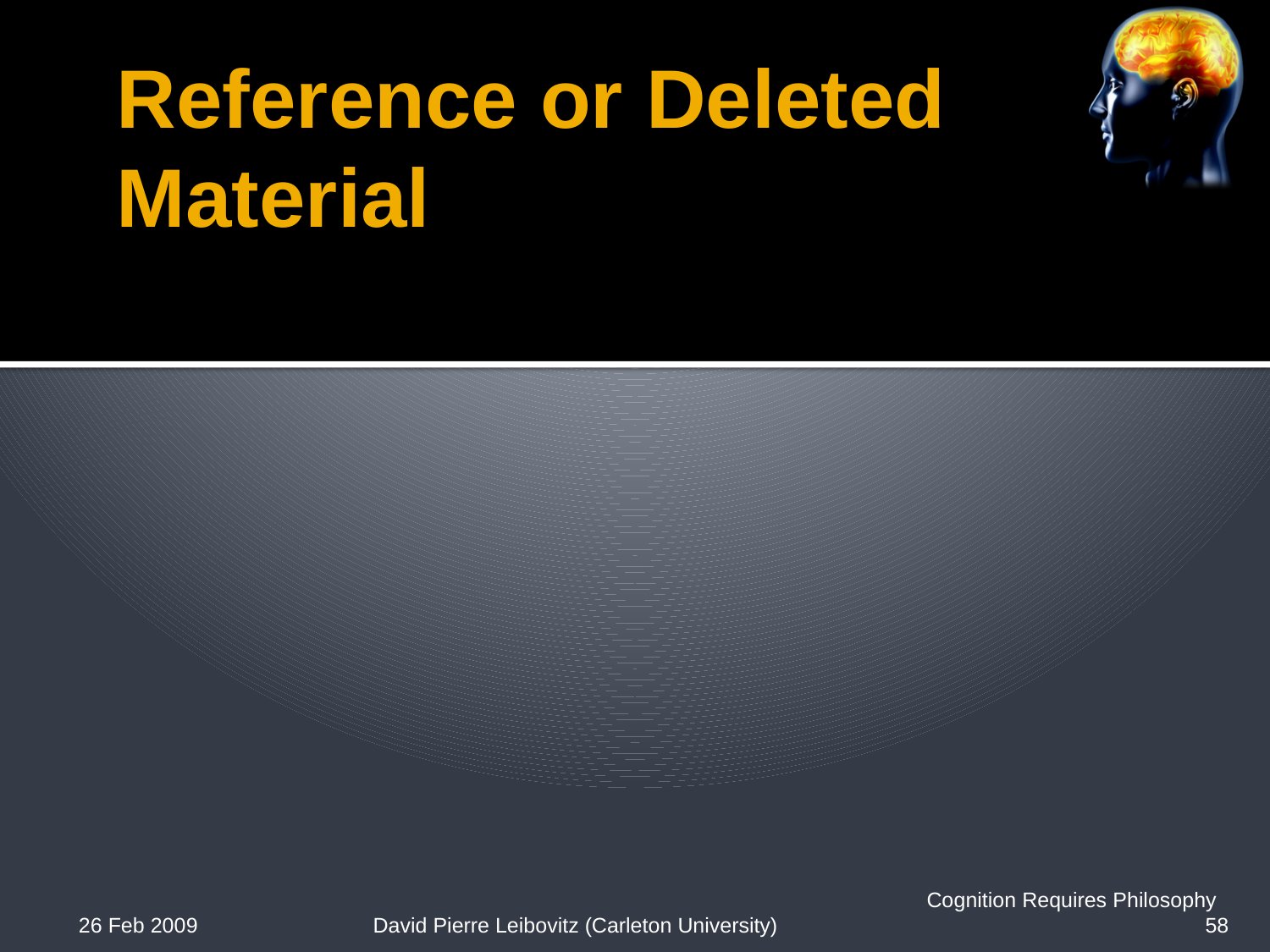

# Reference or Deleted Material

26 Feb 2009
David Pierre Leibovitz (Carleton University)
Cognition Requires Philosophy  58